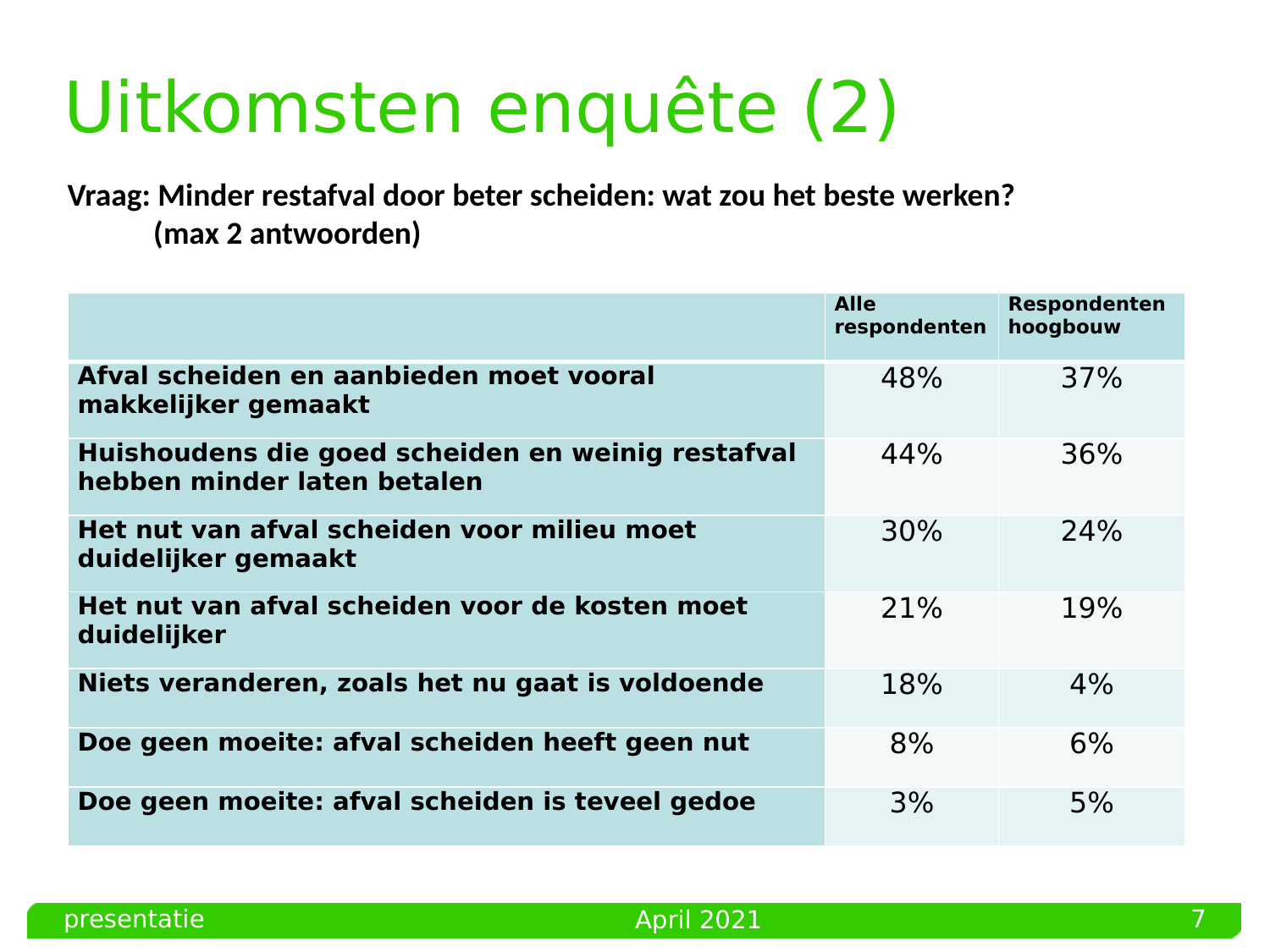

# Uitkomsten enquête (2)
Vraag: Minder restafval door beter scheiden: wat zou het beste werken?
            (max 2 antwoorden)
|  | Alle respondenten | Respondenten hoogbouw |
| --- | --- | --- |
| Afval scheiden en aanbieden moet vooral makkelijker gemaakt | 48% | 37% |
| Huishoudens die goed scheiden en weinig restafval hebben minder laten betalen | 44% | 36% |
| Het nut van afval scheiden voor milieu moet duidelijker gemaakt | 30% | 24% |
| Het nut van afval scheiden voor de kosten moet duidelijker | 21% | 19% |
| Niets veranderen, zoals het nu gaat is voldoende | 18% | 4% |
| Doe geen moeite: afval scheiden heeft geen nut | 8% | 6% |
| Doe geen moeite: afval scheiden is teveel gedoe | 3% | 5% |
presentatie
7
April 2021